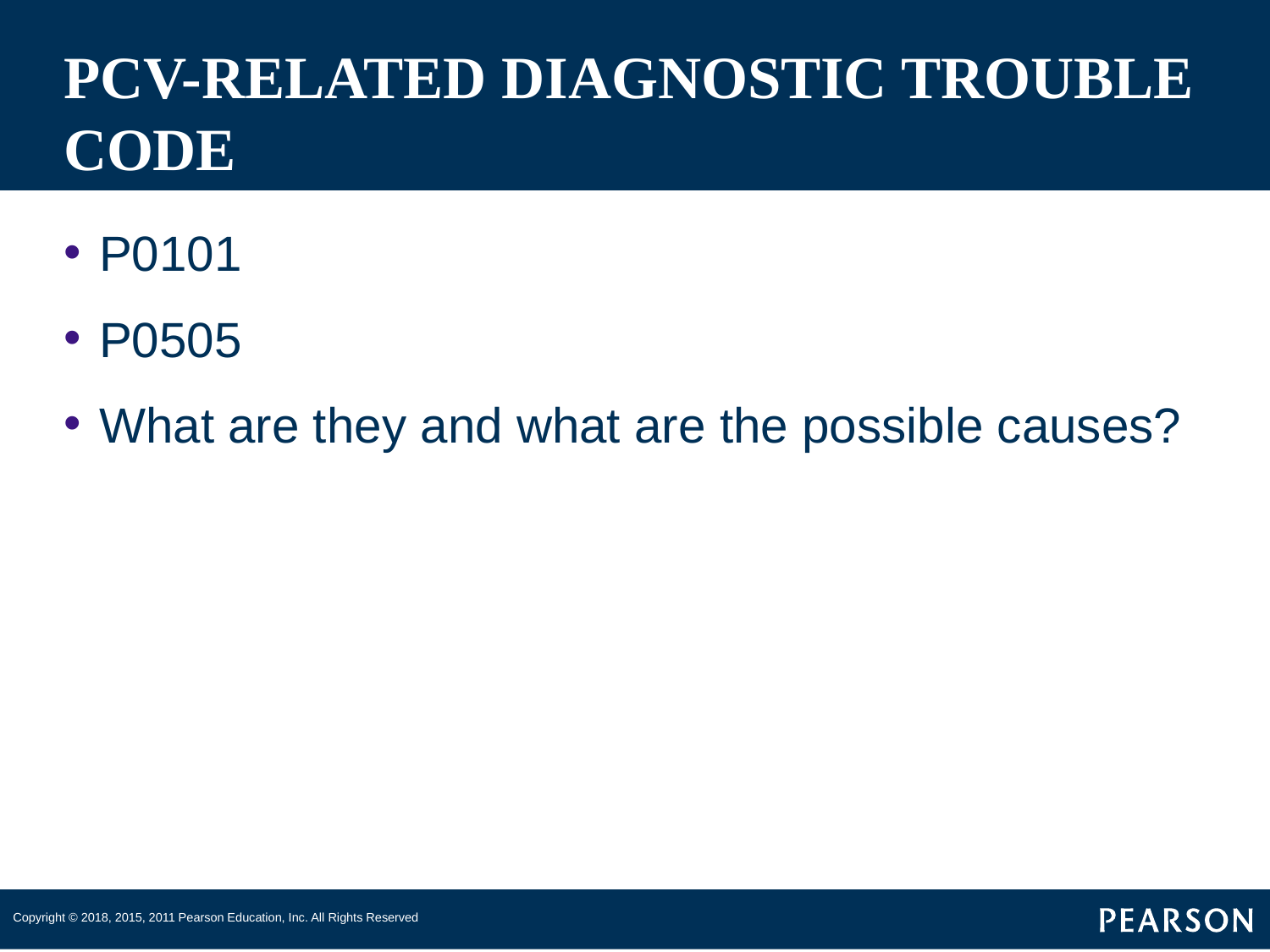

# PCV-RELATED DIAGNOSTIC TROUBLE CODE
P0101
P0505
What are they and what are the possible causes?